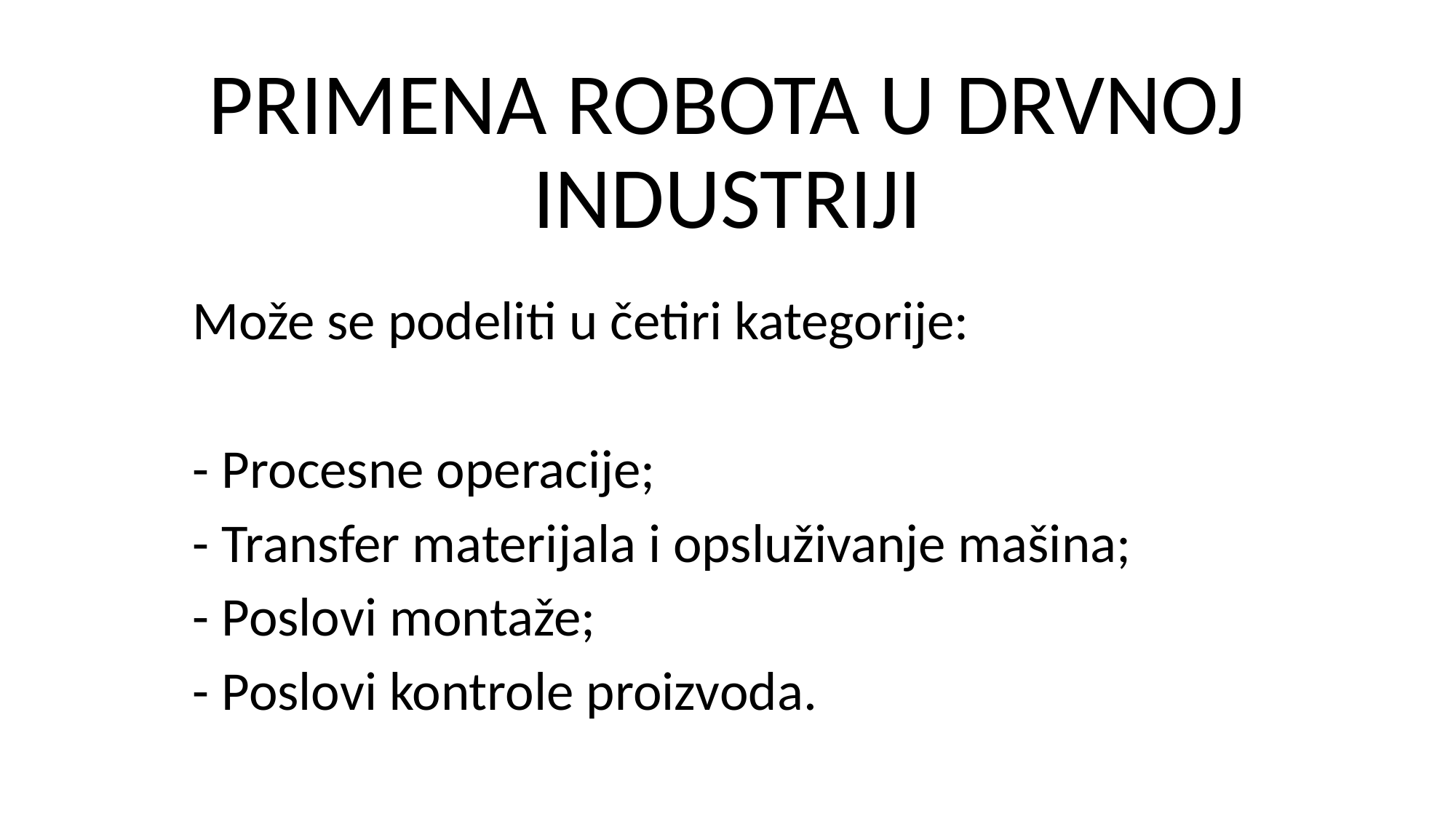

# PRIMENA ROBOTA U DRVNOJ INDUSTRIJI
Može se podeliti u četiri kategorije:

- Procesne operacije;
- Transfer materijala i opsluživanje mašina;
- Poslovi montaže;
- Poslovi kontrole proizvoda.